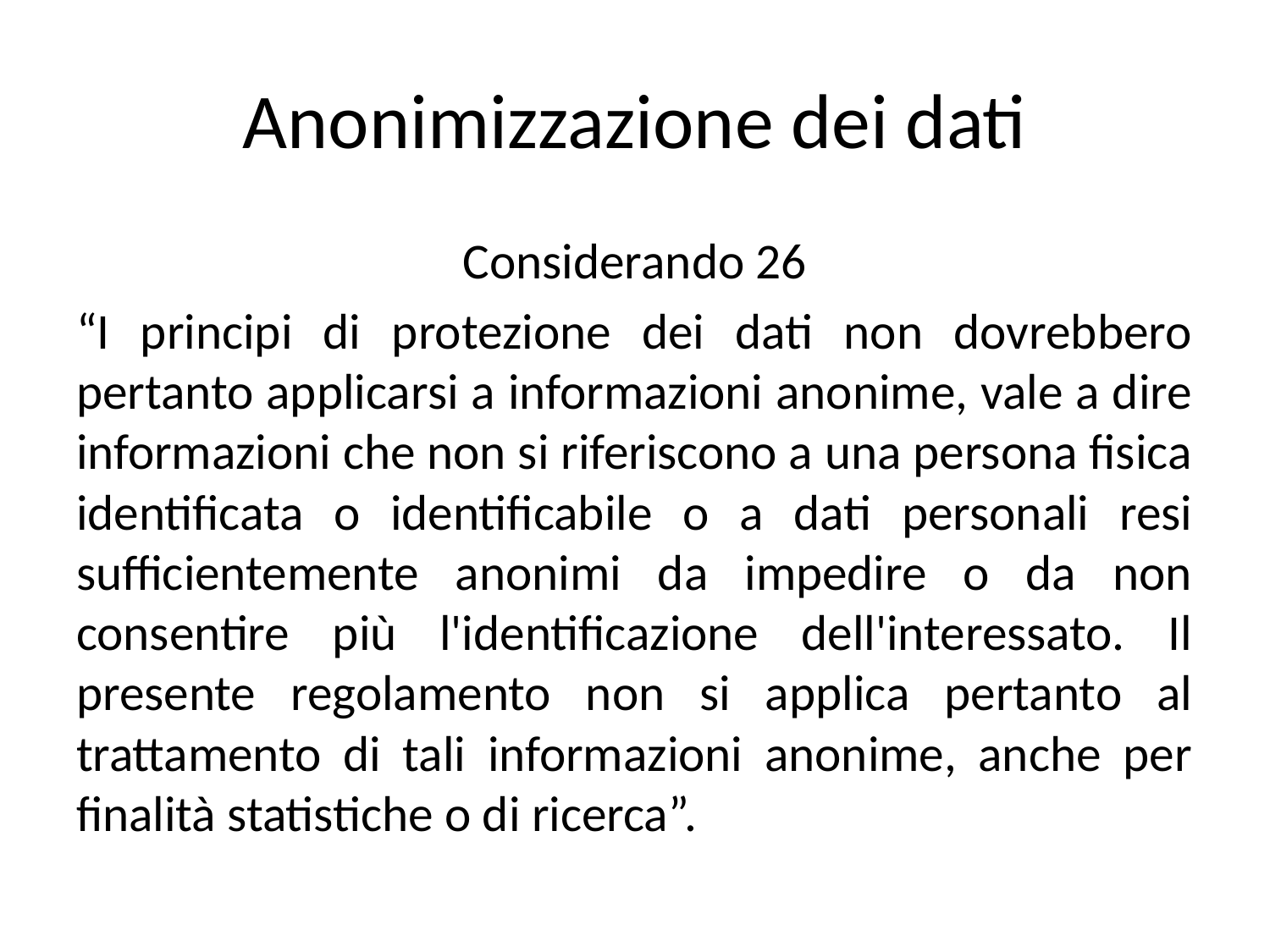

# Anonimizzazione dei dati
Considerando 26
“I principi di protezione dei dati non dovrebbero pertanto applicarsi a informazioni anonime, vale a dire informazioni che non si riferiscono a una persona fisica identificata o identificabile o a dati personali resi sufficientemente anonimi da impedire o da non consentire più l'identificazione dell'interessato. Il presente regolamento non si applica pertanto al trattamento di tali informazioni anonime, anche per finalità statistiche o di ricerca”.